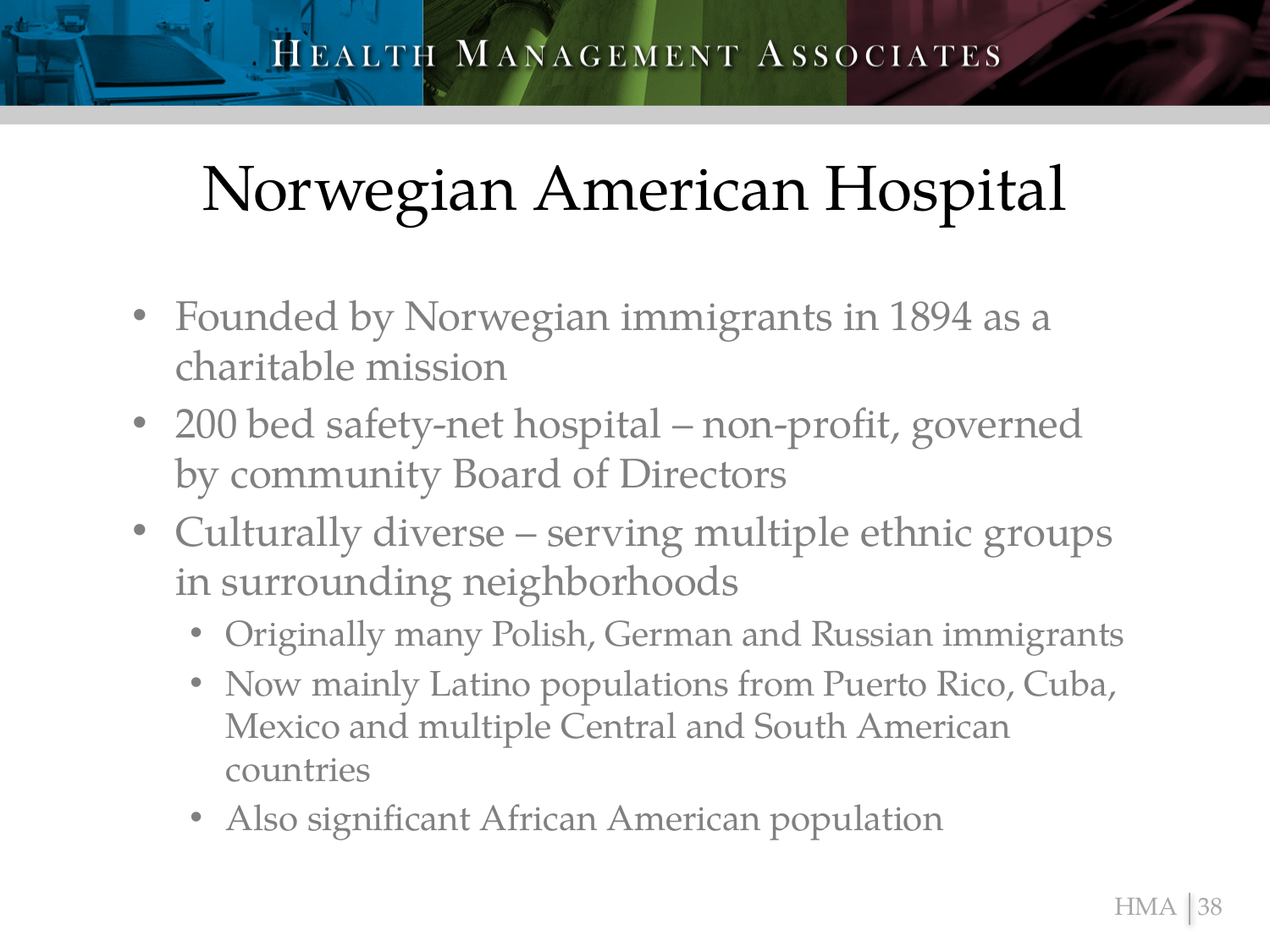

# Norwegian American Hospital
Founded by Norwegian immigrants in 1894 as a charitable mission
200 bed safety-net hospital – non-profit, governed by community Board of Directors
Culturally diverse – serving multiple ethnic groups in surrounding neighborhoods
Originally many Polish, German and Russian immigrants
Now mainly Latino populations from Puerto Rico, Cuba, Mexico and multiple Central and South American countries
Also significant African American population

38